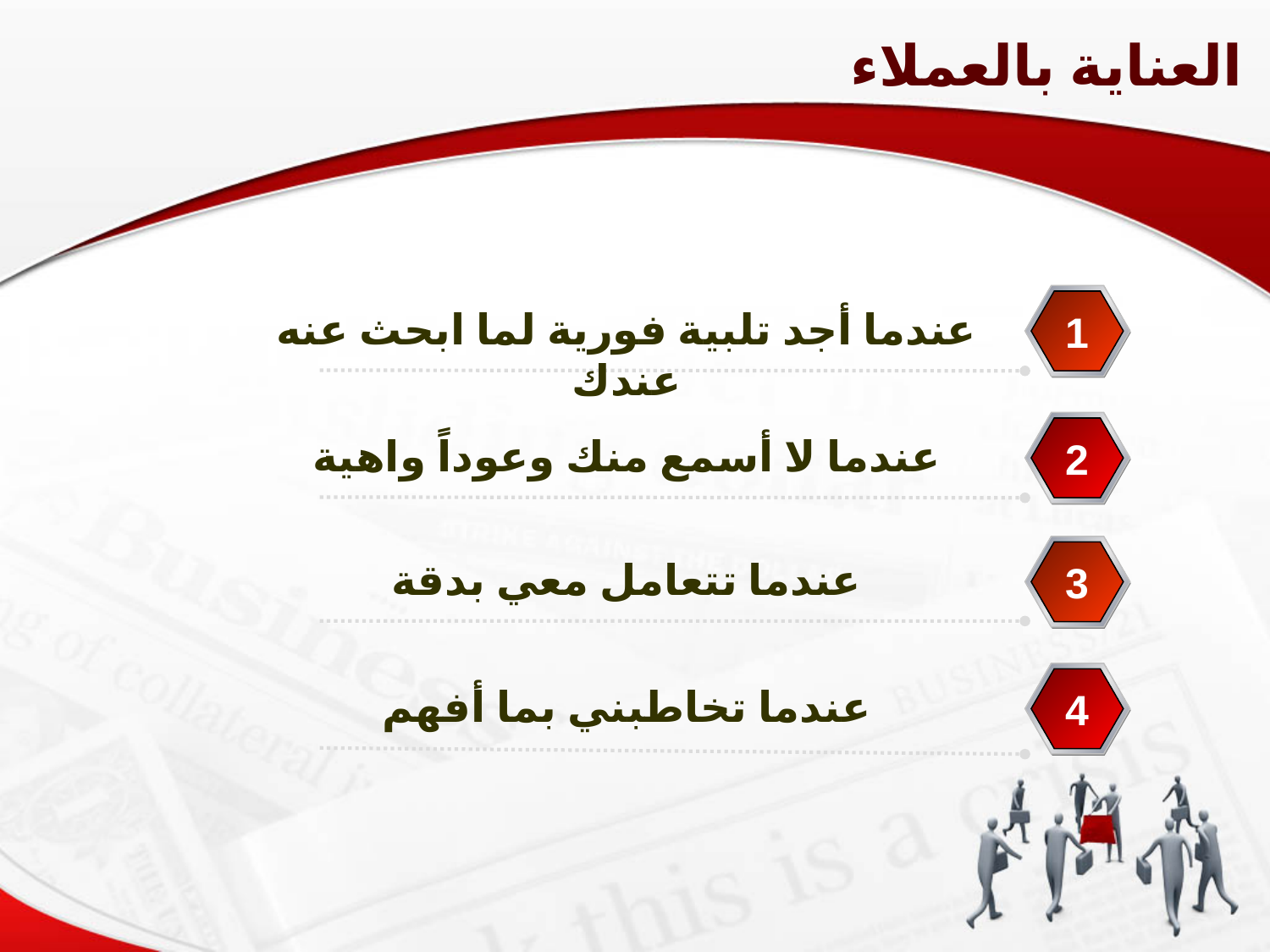

العناية بالعملاء

عندما أجد تلبية فورية لما ابحث عنه عندك
1

عندما لا أسمع منك وعوداً واهية
2

عندما تتعامل معي بدقة
3

عندما تخاطبني بما أفهم
4